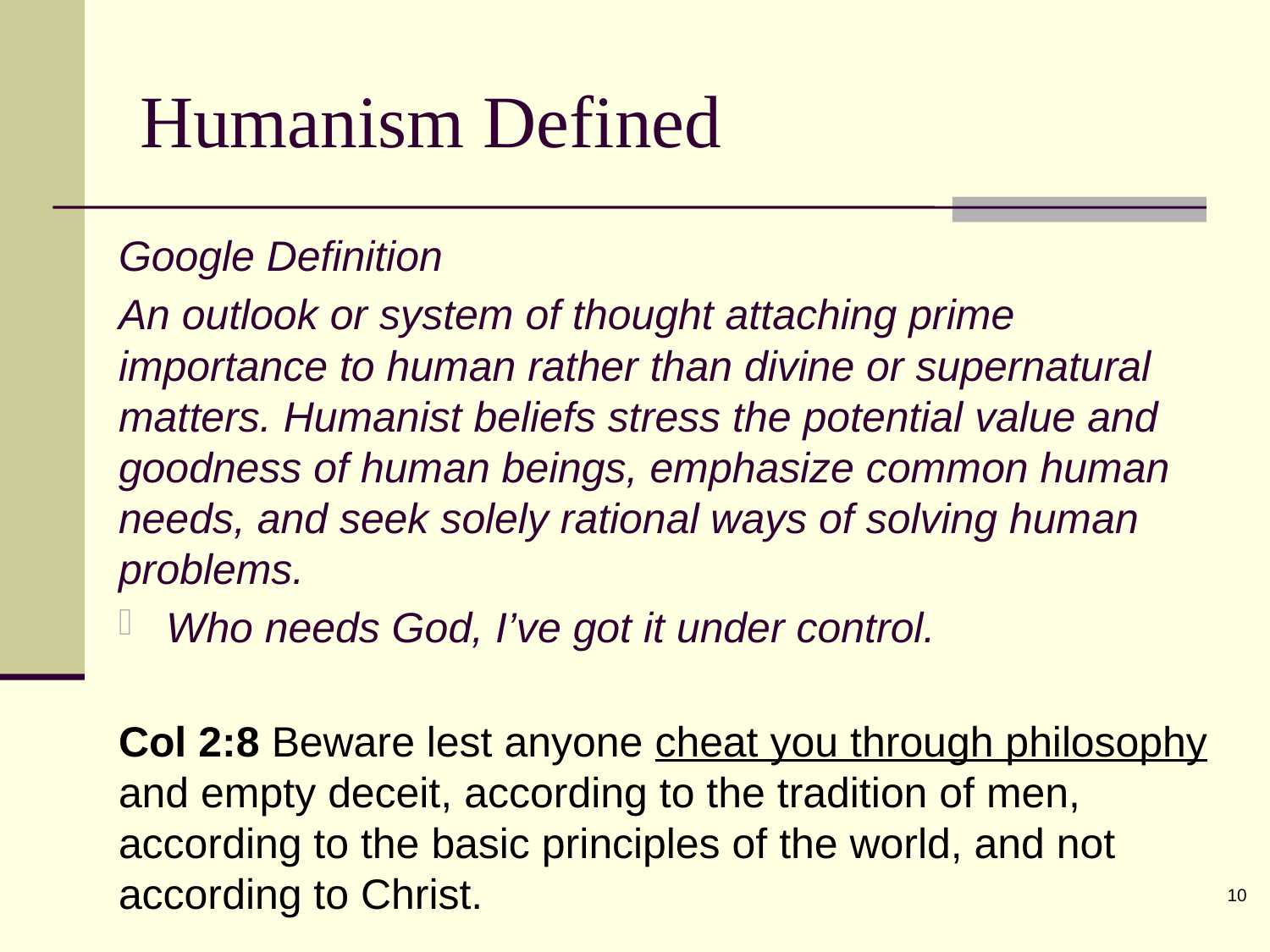

# Humanism Defined
Google Definition
An outlook or system of thought attaching prime importance to human rather than divine or supernatural matters. Humanist beliefs stress the potential value and goodness of human beings, emphasize common human needs, and seek solely rational ways of solving human problems.
Who needs God, I’ve got it under control.

Col 2:8 Beware lest anyone cheat you through philosophy and empty deceit, according to the tradition of men, according to the basic principles of the world, and not according to Christ.

10